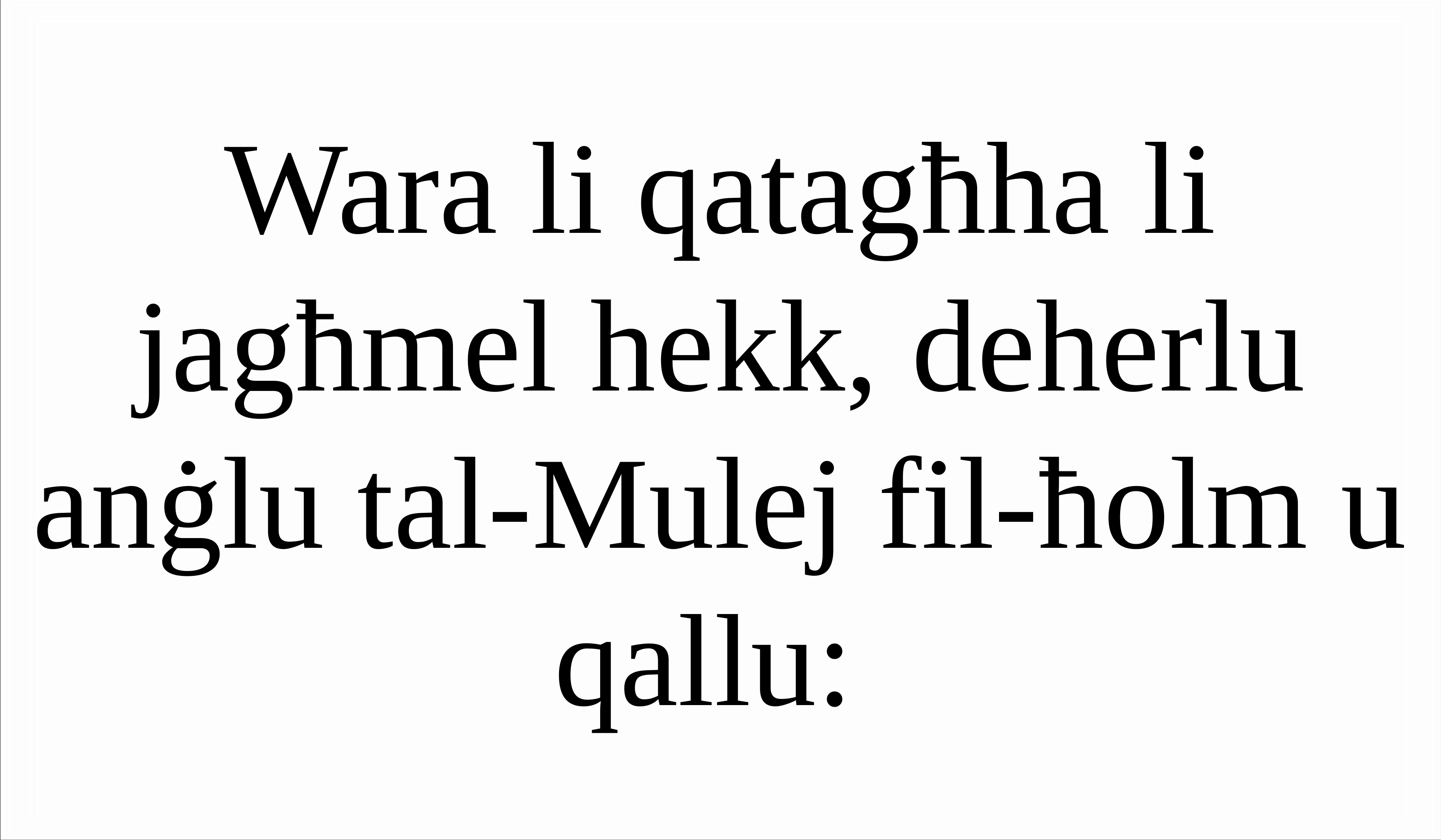

Wara li qatagħha li jagħmel hekk, deherlu anġlu tal-Mulej fil-ħolm u qallu: